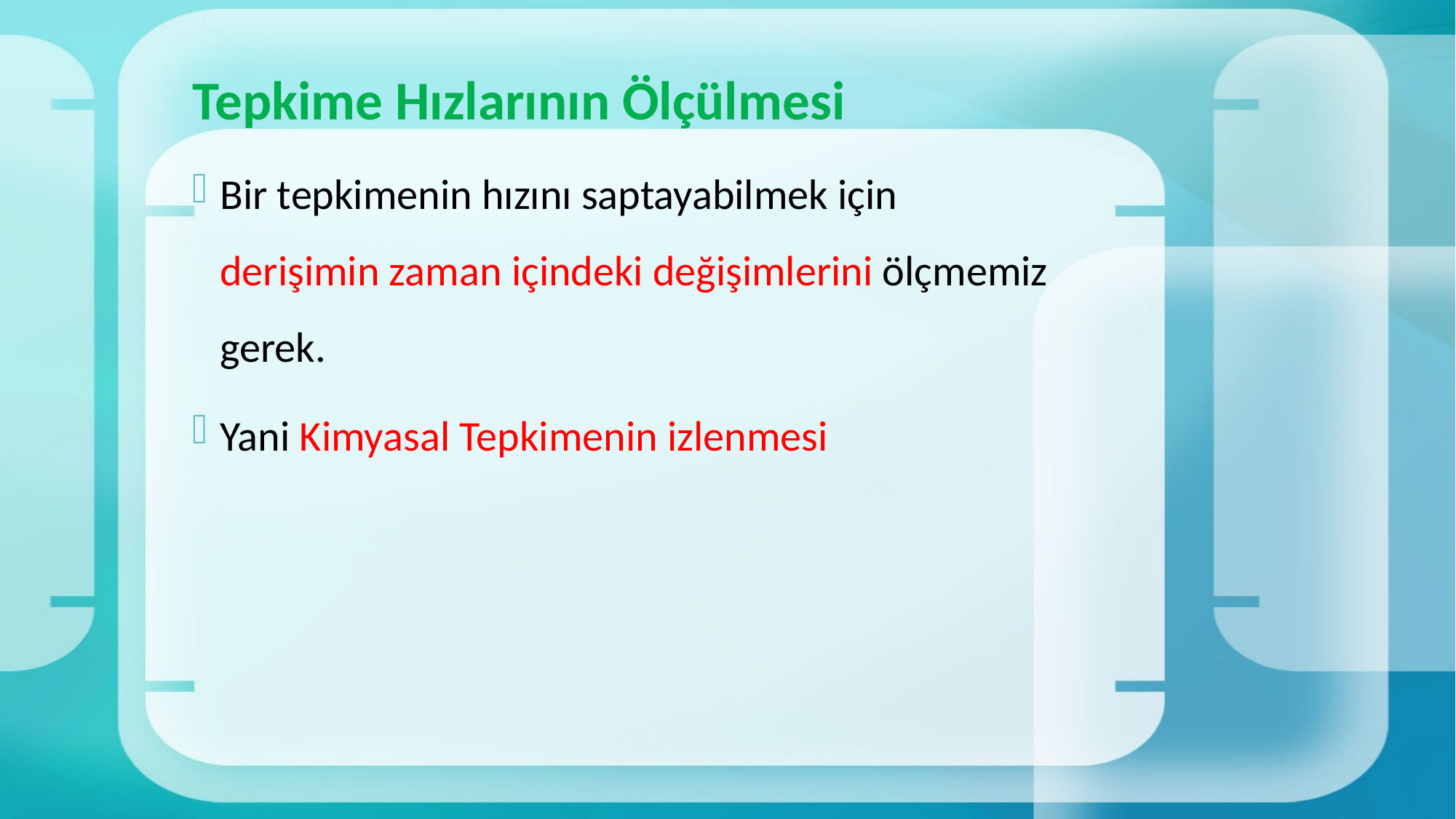

# Tepkime Hızlarının Ölçülmesi
Bir tepkimenin hızını saptayabilmek için derişimin zaman içindeki değişimlerini ölçmemiz gerek.
Yani Kimyasal Tepkimenin izlenmesi